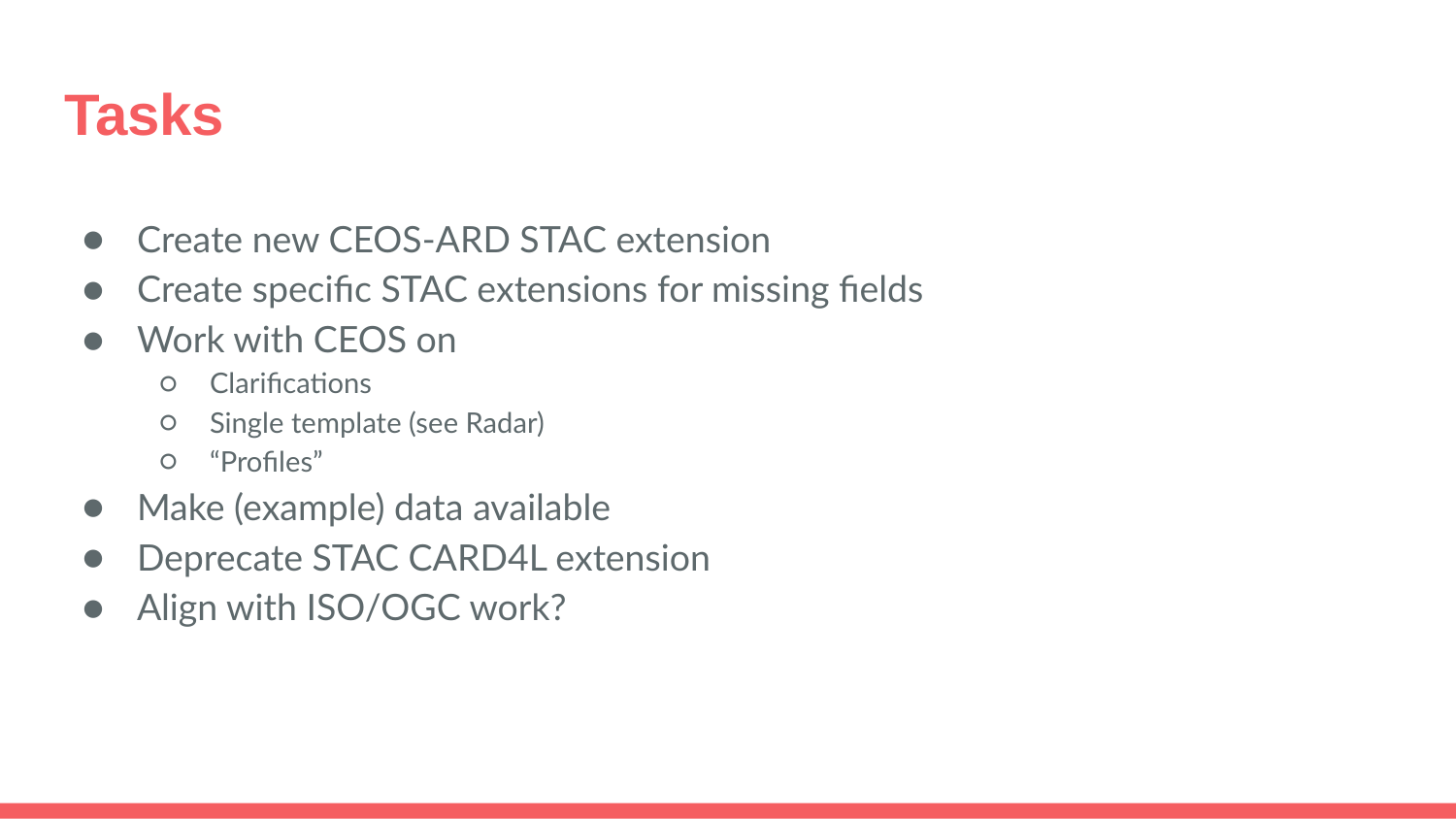

# Tasks
Create new CEOS-ARD STAC extension
Create specific STAC extensions for missing fields
Work with CEOS on
Clarifications
Single template (see Radar)
“Profiles”
Make (example) data available
Deprecate STAC CARD4L extension
Align with ISO/OGC work?